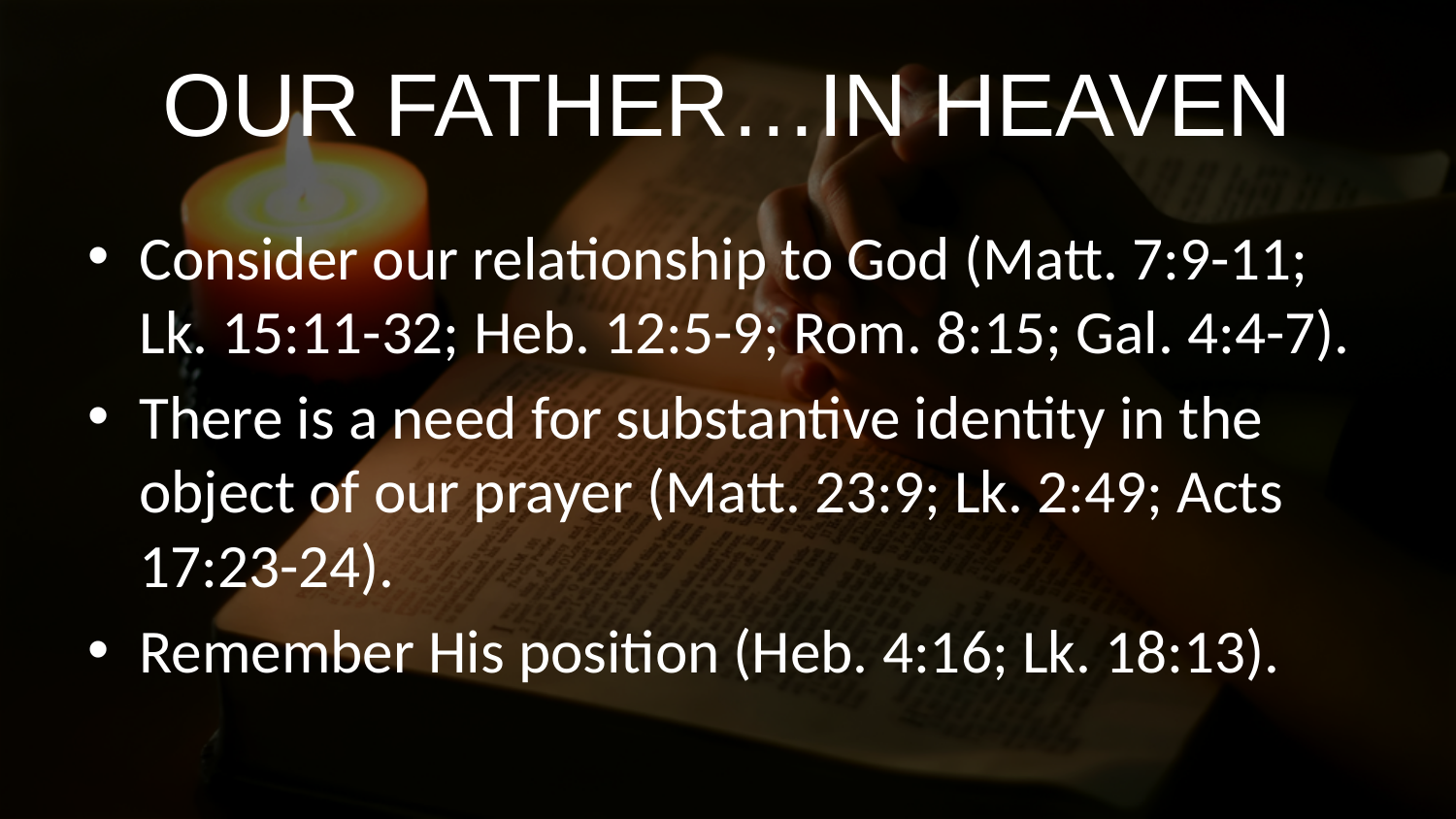

# Our Father…In Heaven
Consider our relationship to God (Matt. 7:9-11; Lk. 15:11-32; Heb. 12:5-9; Rom. 8:15; Gal. 4:4-7).
There is a need for substantive identity in the object of our prayer (Matt. 23:9; Lk. 2:49; Acts 17:23-24).
Remember His position (Heb. 4:16; Lk. 18:13).